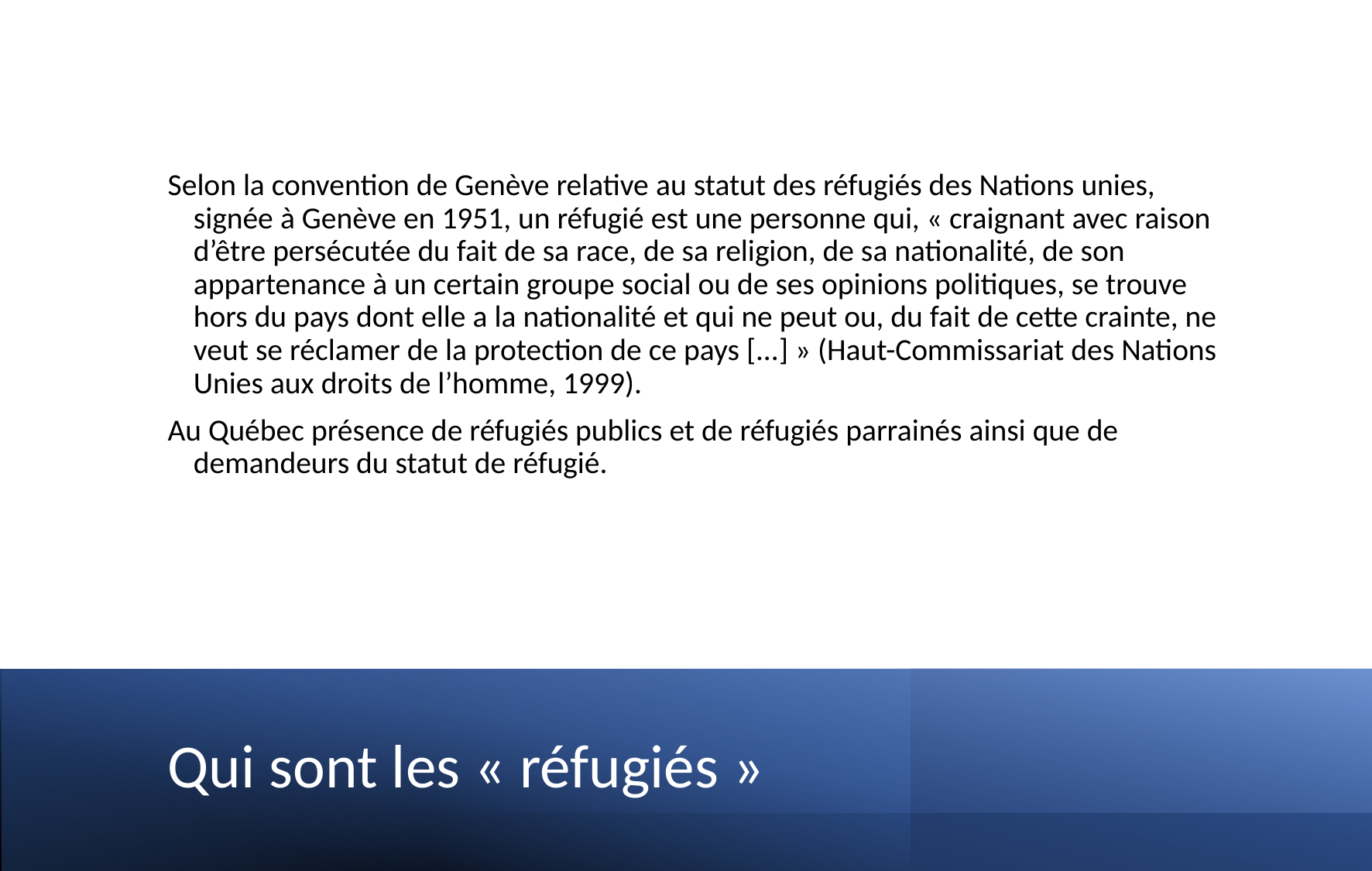

Selon la convention de Genève relative au statut des réfugiés des Nations unies, signée à Genève en 1951, un réfugié est une personne qui, « craignant avec raison d’être persécutée du fait de sa race, de sa religion, de sa nationalité, de son appartenance à un certain groupe social ou de ses opinions politiques, se trouve hors du pays dont elle a la nationalité et qui ne peut ou, du fait de cette crainte, ne veut se réclamer de la protection de ce pays [...] » (Haut-Commissariat des Nations Unies aux droits de l’homme, 1999).
Au Québec présence de réfugiés publics et de réfugiés parrainés ainsi que de demandeurs du statut de réfugié.

# Qui sont les « réfugiés »